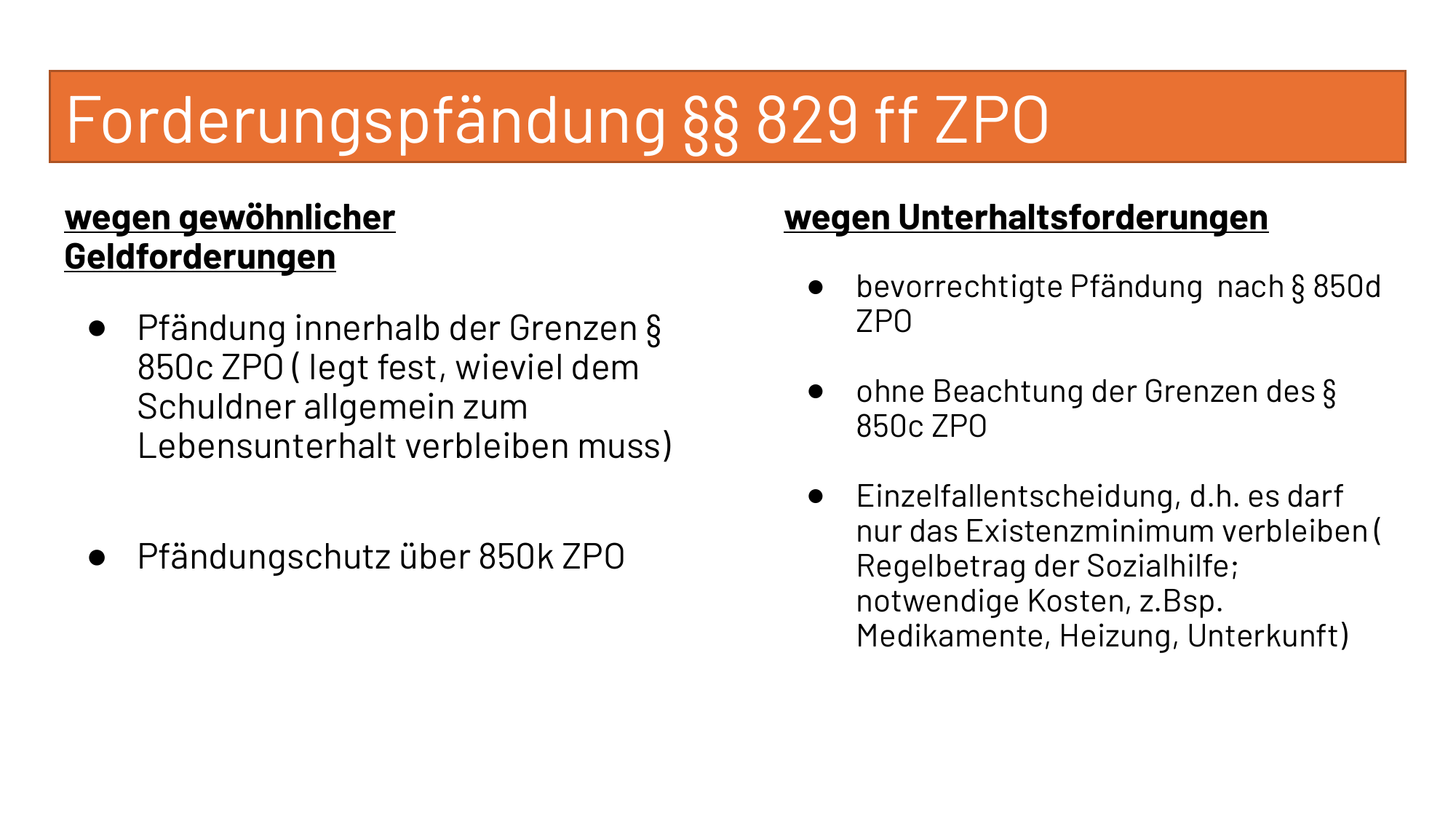

# Forderungspfändung §§ 829 ff ZPO
wegen gewöhnlicher Geldforderungen
Pfändung innerhalb der Grenzen § 850c ZPO ( legt fest, wieviel dem Schuldner allgemein zum Lebensunterhalt verbleiben muss)

Pfändungschutz über 850k ZPO
wegen Unterhaltsforderungen
bevorrechtigte Pfändung  nach § 850d ZPO

ohne Beachtung der Grenzen des § 850c ZPO

Einzelfallentscheidung, d.h. es darf nur das Existenzminimum verbleiben ( Regelbetrag der Sozialhilfe; notwendige Kosten, z.Bsp. Medikamente, Heizung, Unterkunft)